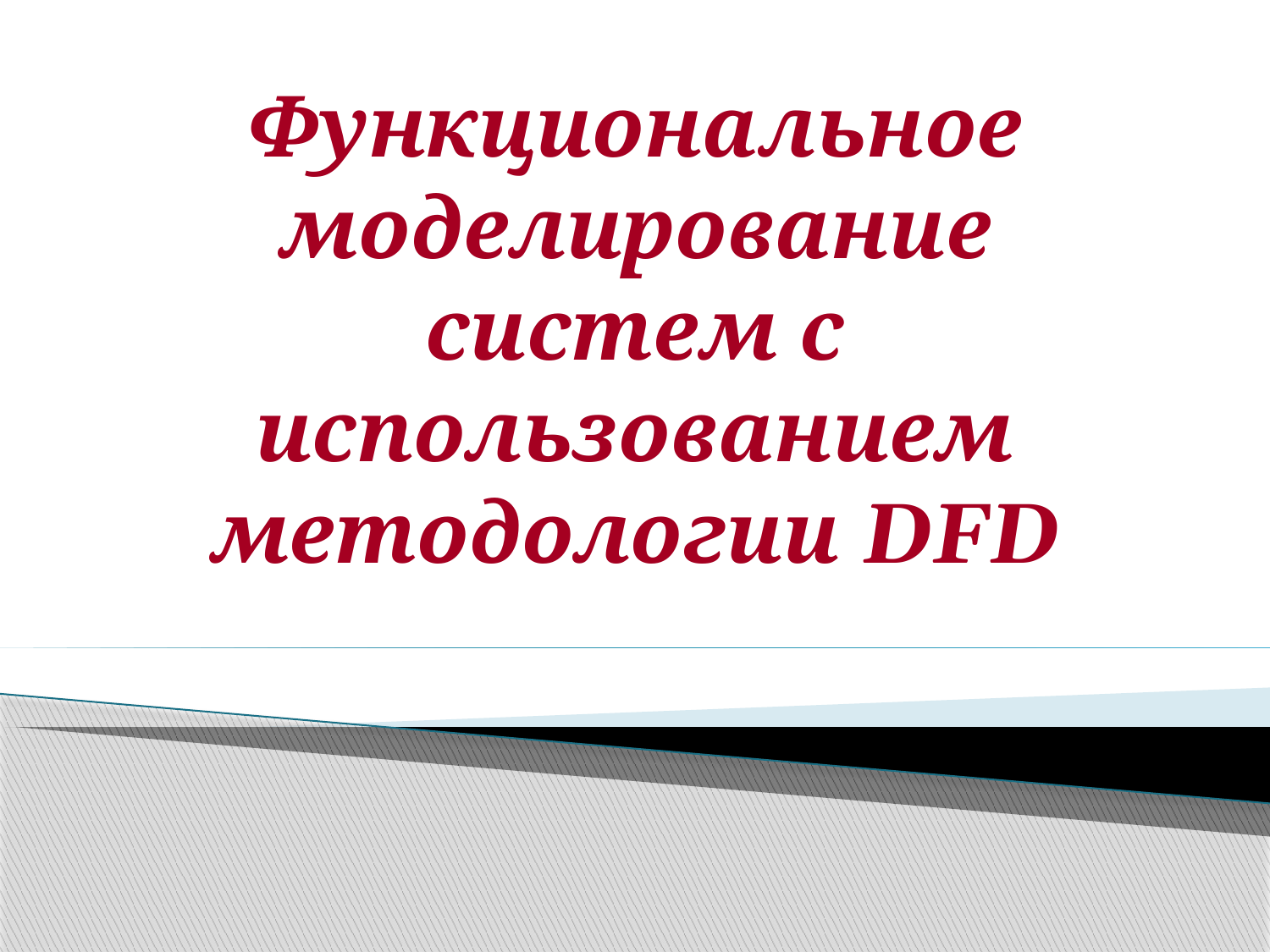

# Функциональное моделирование систем с использованием методологии DFD